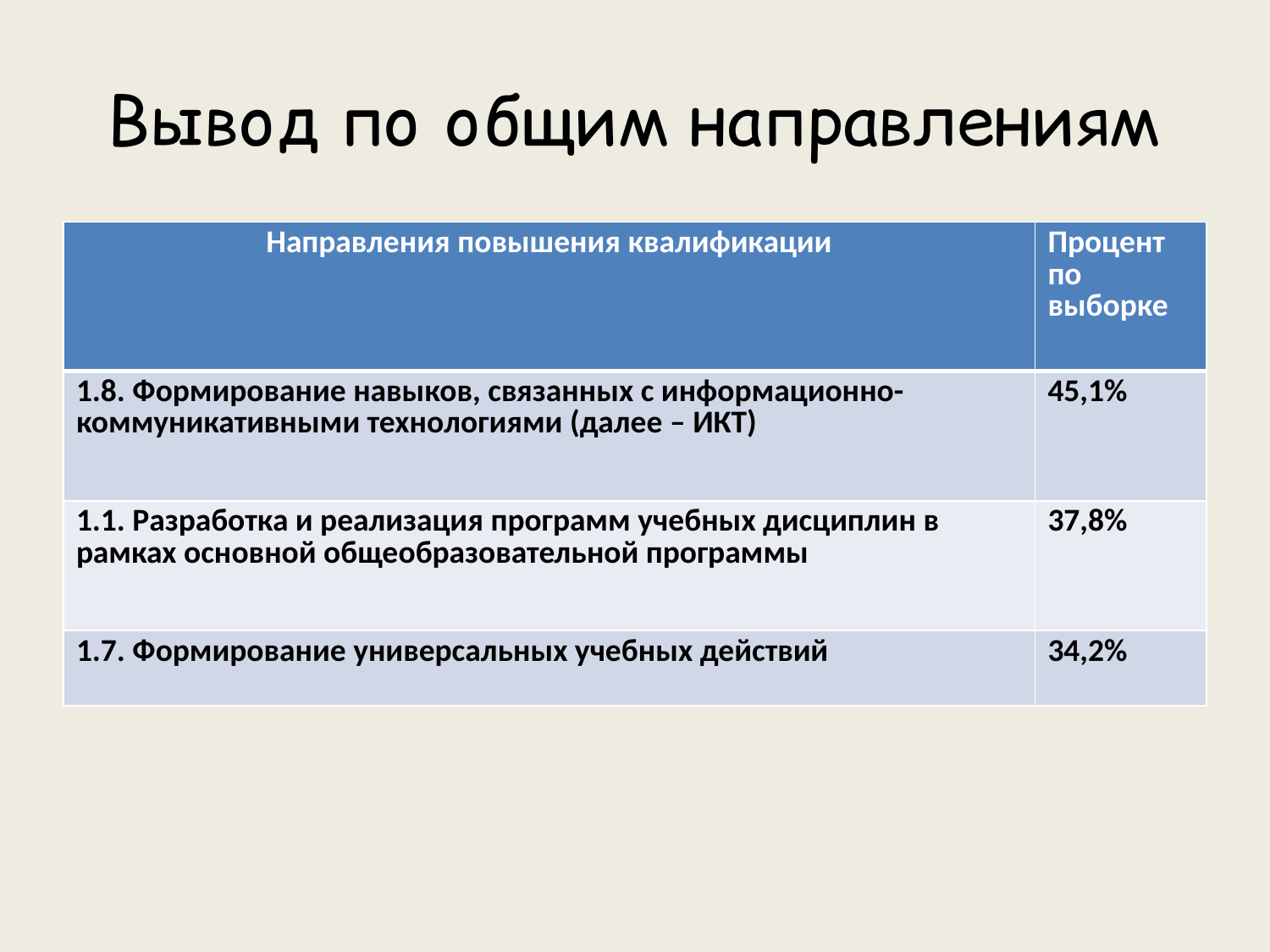

# Вывод по общим направлениям
| Направления повышения квалификации | Процент по выборке |
| --- | --- |
| 1.8. Формирование навыков, связанных с информационно-коммуникативными технологиями (далее – ИКТ) | 45,1% |
| 1.1. Разработка и реализация программ учебных дисциплин в рамках основной общеобразовательной программы | 37,8% |
| 1.7. Формирование универсальных учебных действий | 34,2% |